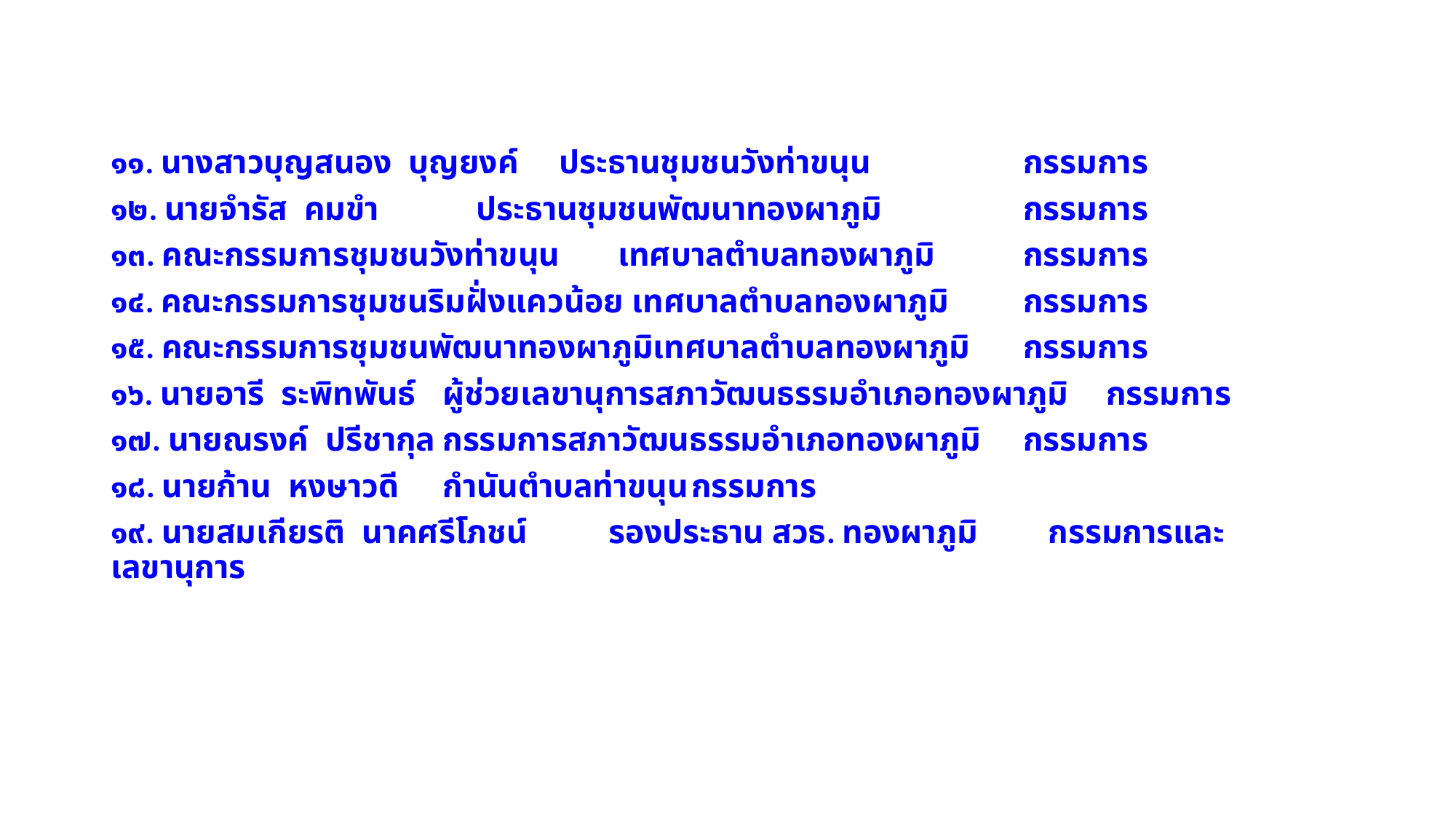

๑๑. นางสาวบุญสนอง  บุญยงค์	    ประธานชุมชนวังท่าขนุน		กรรมการ
๑๒. นายจำรัส  คมขำ		    ประธานชุมชนพัฒนาทองผาภูมิ		กรรมการ
๑๓. คณะกรรมการชุมชนวังท่าขนุน       เทศบาลตำบลทองผาภูมิ		กรรมการ
๑๔. คณะกรรมการชุมชนริมฝั่งแควน้อย เทศบาลตำบลทองผาภูมิ		กรรมการ
๑๕. คณะกรรมการชุมชนพัฒนาทองผาภูมิเทศบาลตำบลทองผาภูมิ		กรรมการ
๑๖. นายอารี  ระพิทพันธ์	ผู้ช่วยเลขานุการสภาวัฒนธรรมอำเภอทองผาภูมิ	กรรมการ
๑๗. นายณรงค์  ปรีชากุล		กรรมการสภาวัฒนธรรมอำเภอทองผาภูมิ	กรรมการ
๑๘. นายก้าน  หงษาวดี		กำนันตำบลท่าขนุน			กรรมการ
๑๙. นายสมเกียรติ  นาคศรีโภชน์	รองประธาน สวธ. ทองผาภูมิ	   กรรมการและเลขานุการ